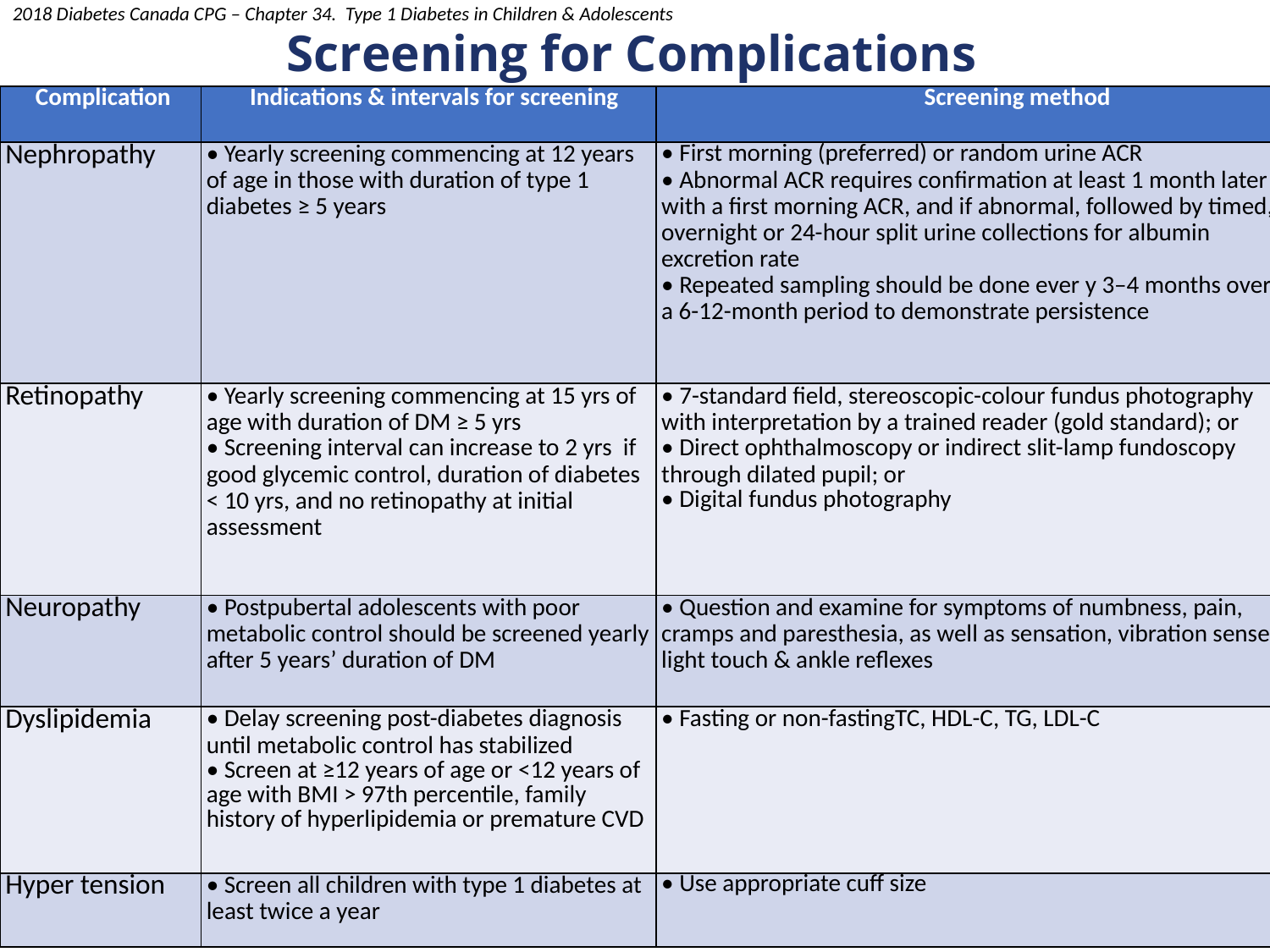

2018 Diabetes Canada CPG – Chapter 34.  Type 1 Diabetes in Children & Adolescents
Screening for Complications
| Complication | Indications & intervals for screening | Screening method |
| --- | --- | --- |
| Nephropathy | • Yearly screening commencing at 12 years of age in those with duration of type 1 diabetes ≥ 5 years | • First morning (preferred) or random urine ACR • Abnormal ACR requires confirmation at least 1 month later with a first morning ACR, and if abnormal, followed by timed, overnight or 24-hour split urine collections for albumin excretion rate • Repeated sampling should be done ever y 3–4 months over a 6-12-month period to demonstrate persistence |
| Retinopathy | • Yearly screening commencing at 15 yrs of age with duration of DM ≥ 5 yrs • Screening interval can increase to 2 yrs if good glycemic control, duration of diabetes < 10 yrs, and no retinopathy at initial assessment | • 7-standard field, stereoscopic-colour fundus photography with interpretation by a trained reader (gold standard); or • Direct ophthalmoscopy or indirect slit-lamp fundoscopy through dilated pupil; or • Digital fundus photography |
| Neuropathy | • Postpubertal adolescents with poor metabolic control should be screened yearly after 5 years’ duration of DM | • Question and examine for symptoms of numbness, pain, cramps and paresthesia, as well as sensation, vibration sense, light touch & ankle reflexes |
| Dyslipidemia | • Delay screening post-diabetes diagnosis until metabolic control has stabilized • Screen at ≥12 years of age or <12 years of age with BMI > 97th percentile, family history of hyperlipidemia or premature CVD | • Fasting or non-fastingTC, HDL-C, TG, LDL-C |
| Hyper tension | • Screen all children with type 1 diabetes at least twice a year | • Use appropriate cuff size |